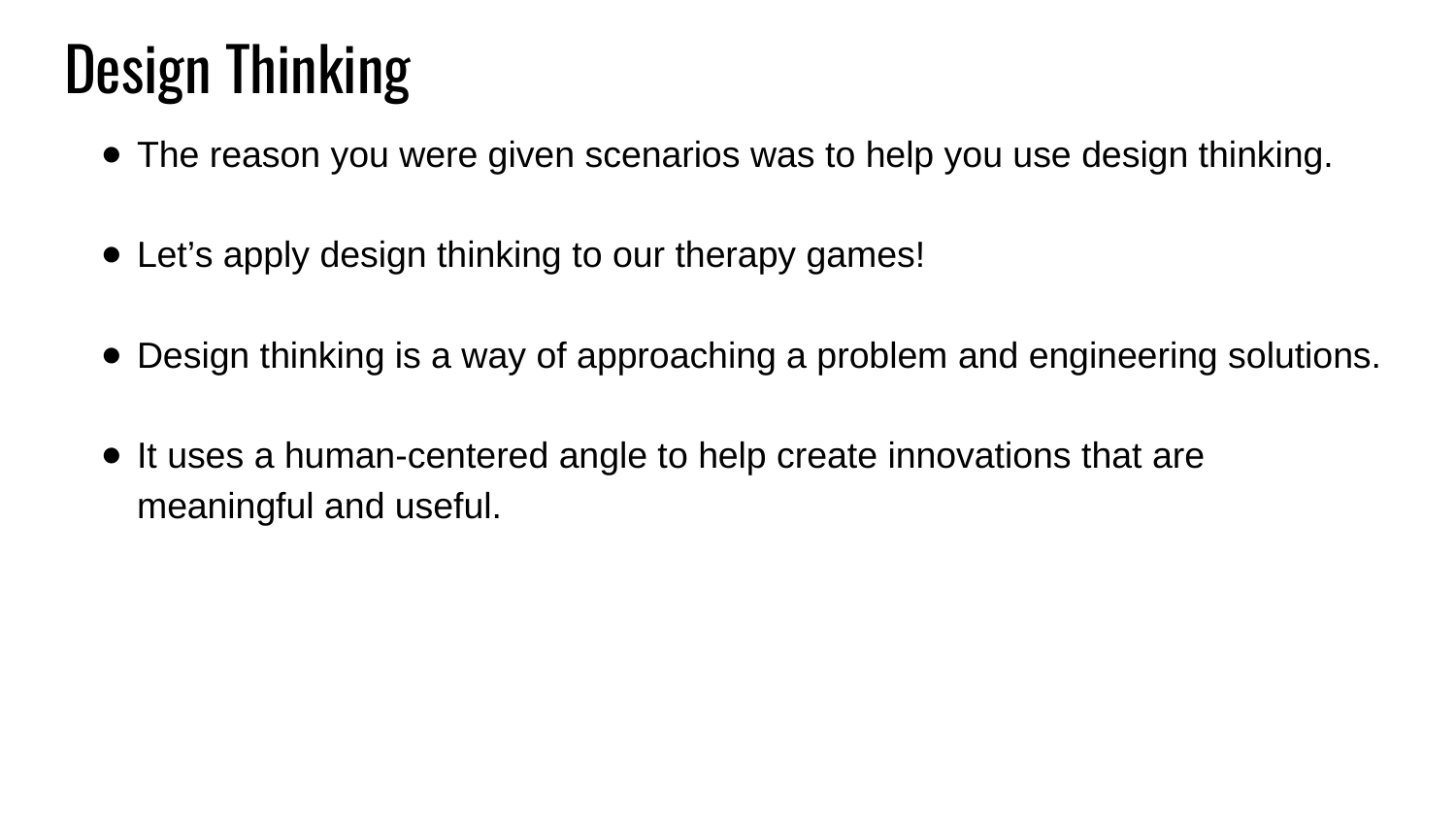

# Design Thinking
The reason you were given scenarios was to help you use design thinking.

Let’s apply design thinking to our therapy games!

Design thinking is a way of approaching a problem and engineering solutions.

It uses a human-centered angle to help create innovations that are meaningful and useful.